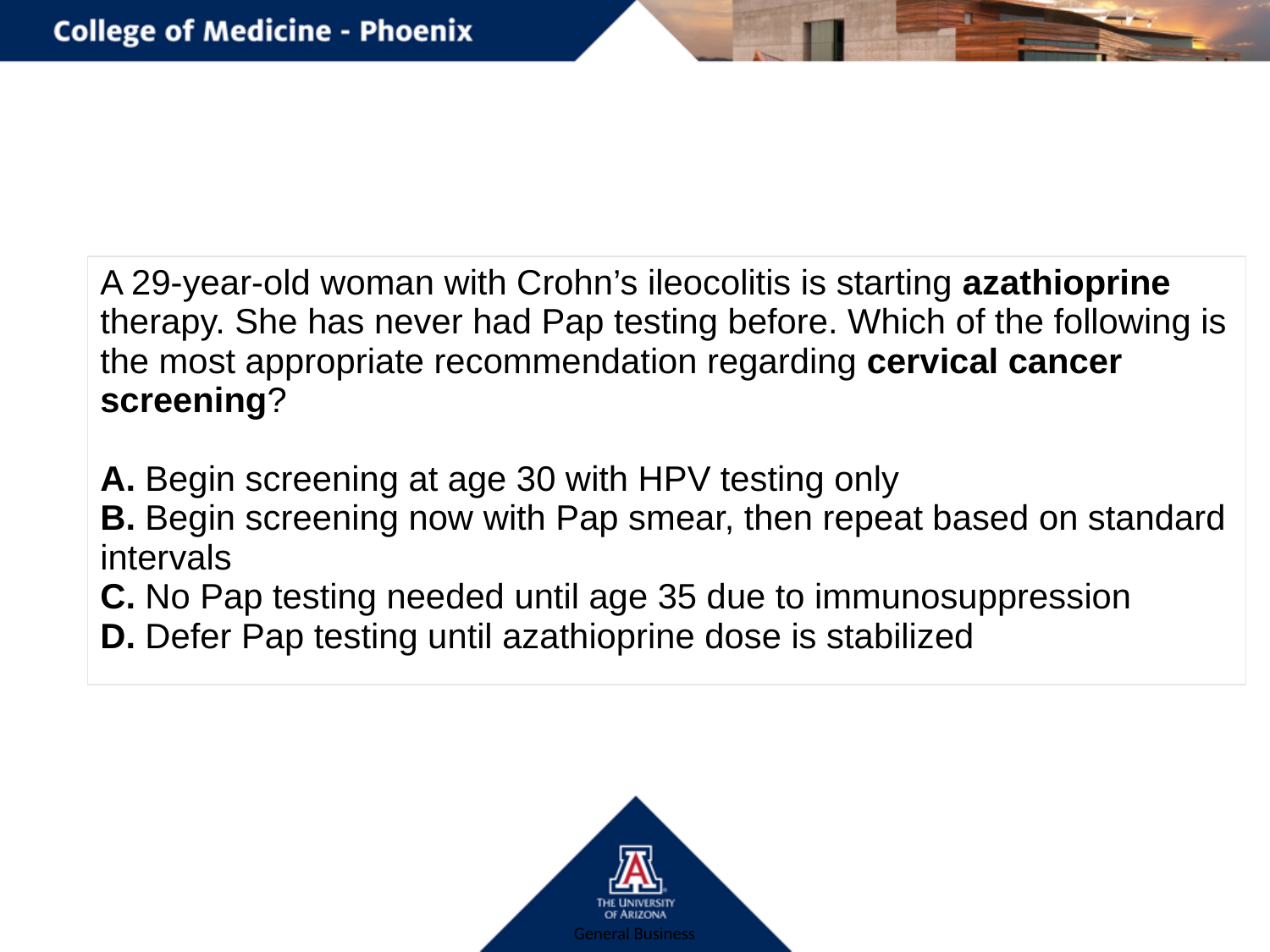

#
| A 29‑year‑old woman with Crohn’s ileocolitis is starting azathioprine therapy. She has never had Pap testing before. Which of the following is the most appropriate recommendation regarding cervical cancer screening? A. Begin screening at age 30 with HPV testing only B. Begin screening now with Pap smear, then repeat based on standard intervals C. No Pap testing needed until age 35 due to immunosuppression D. Defer Pap testing until azathioprine dose is stabilized |
| --- |
|  |